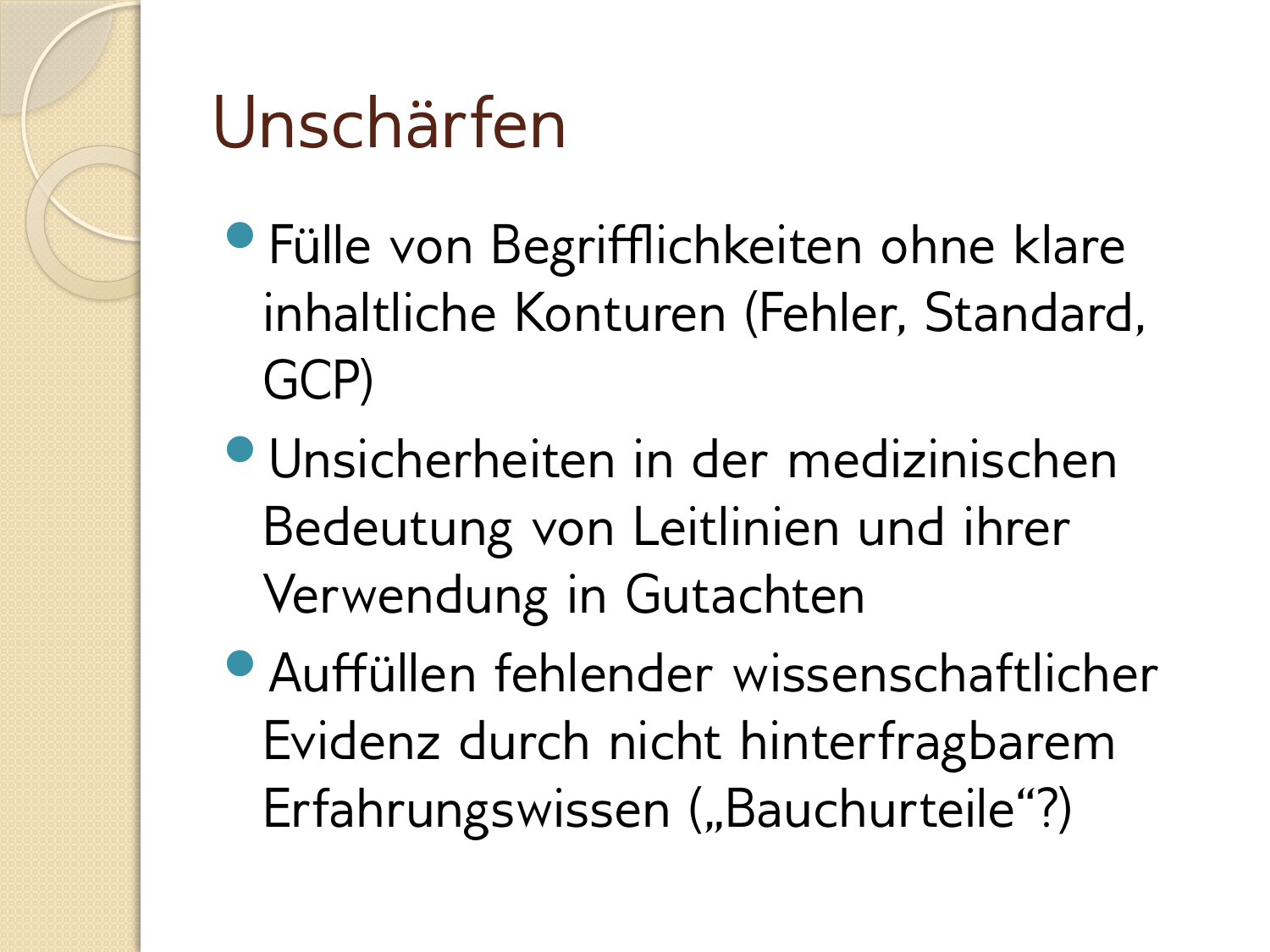

# Unschärfen
Fülle von Begrifflichkeiten ohne klare inhaltliche Konturen (Fehler, Standard, GCP)
Unsicherheiten in der medizinischen Bedeutung von Leitlinien und ihrer Verwendung in Gutachten
Auffüllen fehlender wissenschaftlicher Evidenz durch nicht hinterfragbarem Erfahrungswissen („Bauchurteile“?)